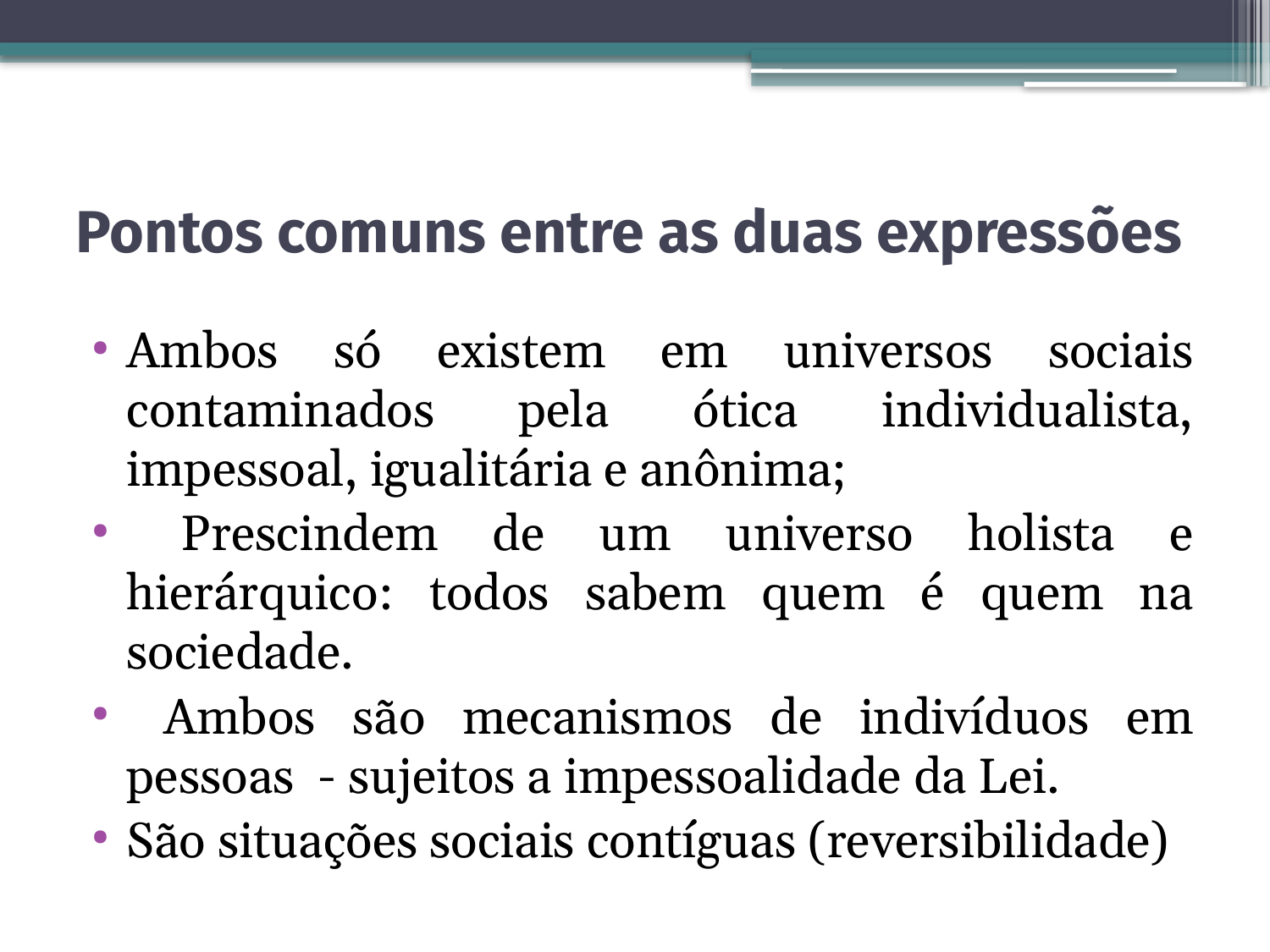

# Pontos comuns entre as duas expressões
Ambos só existem em universos sociais contaminados pela ótica individualista, impessoal, igualitária e anônima;
 Prescindem de um universo holista e hierárquico: todos sabem quem é quem na sociedade.
 Ambos são mecanismos de indivíduos em pessoas  - sujeitos a impessoalidade da Lei.
São situações sociais contíguas (reversibilidade)